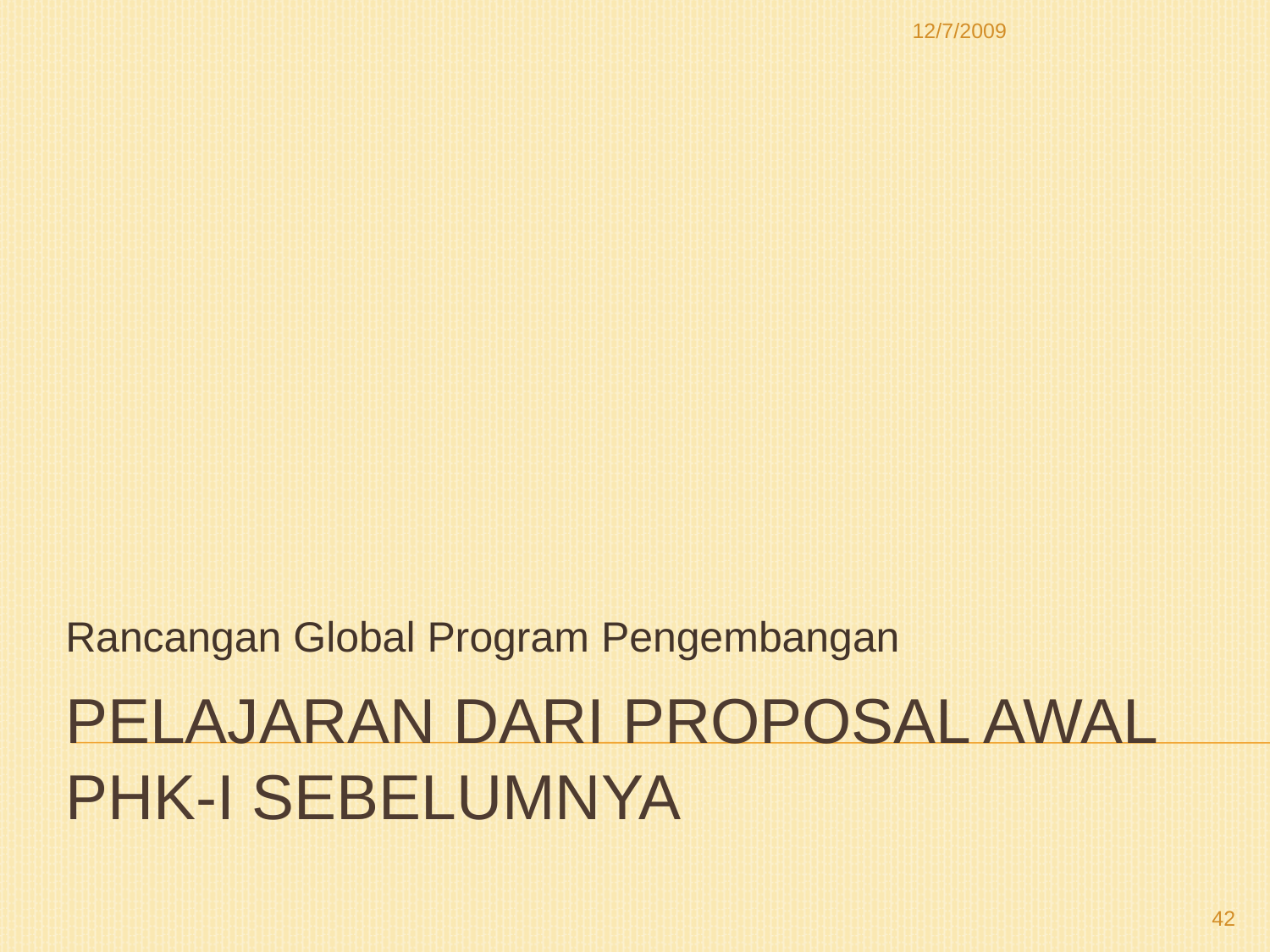

12/7/2009
Rancangan Global Program Pengembangan
# Pelajaran dari Proposal Awal PHK-I SEBELUMNYA
42